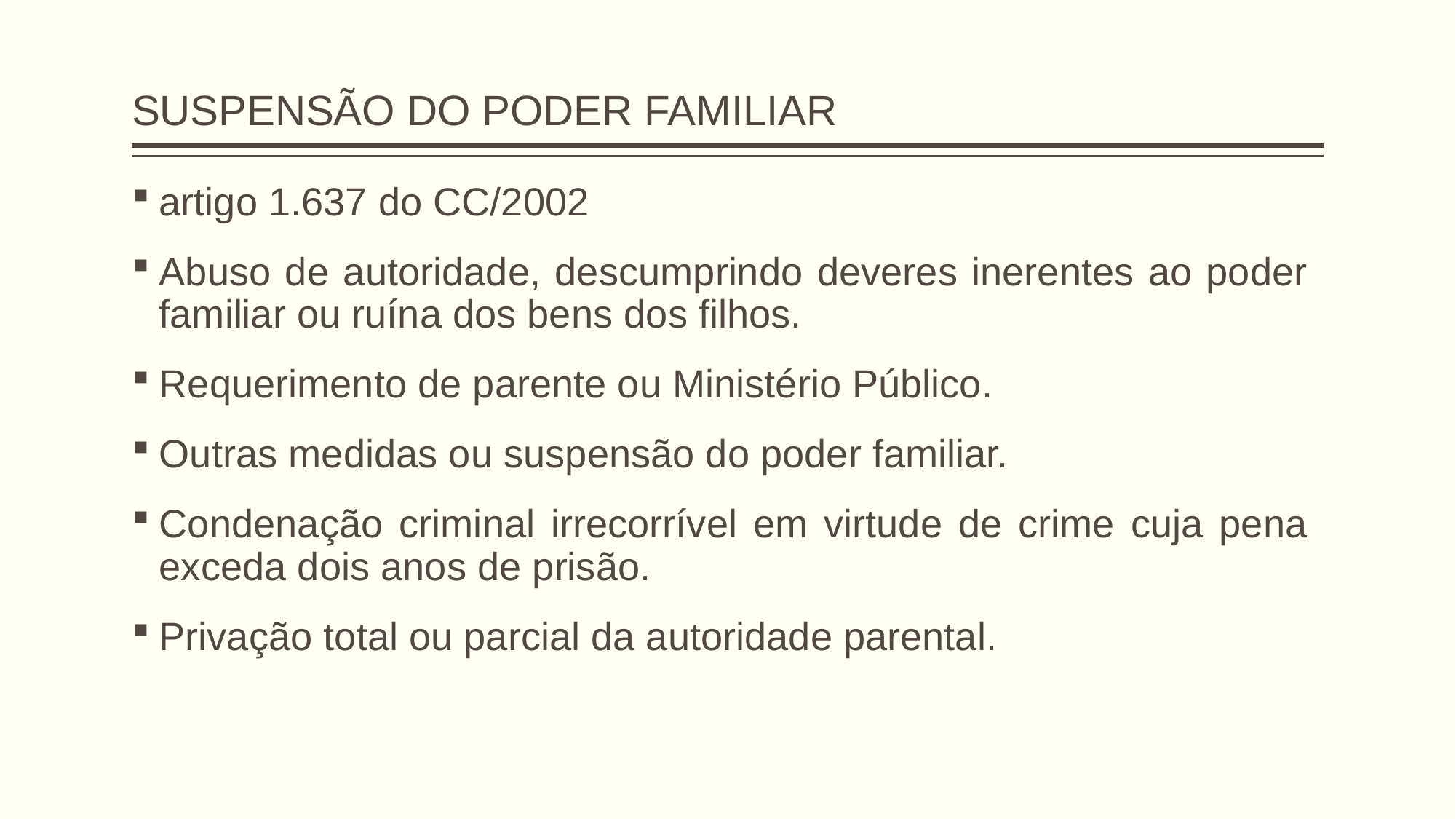

# SUSPENSÃO DO PODER FAMILIAR
artigo 1.637 do CC/2002
Abuso de autoridade, descumprindo deveres inerentes ao poder familiar ou ruína dos bens dos filhos.
Requerimento de parente ou Ministério Público.
Outras medidas ou suspensão do poder familiar.
Condenação criminal irrecorrível em virtude de crime cuja pena exceda dois anos de prisão.
Privação total ou parcial da autoridade parental.